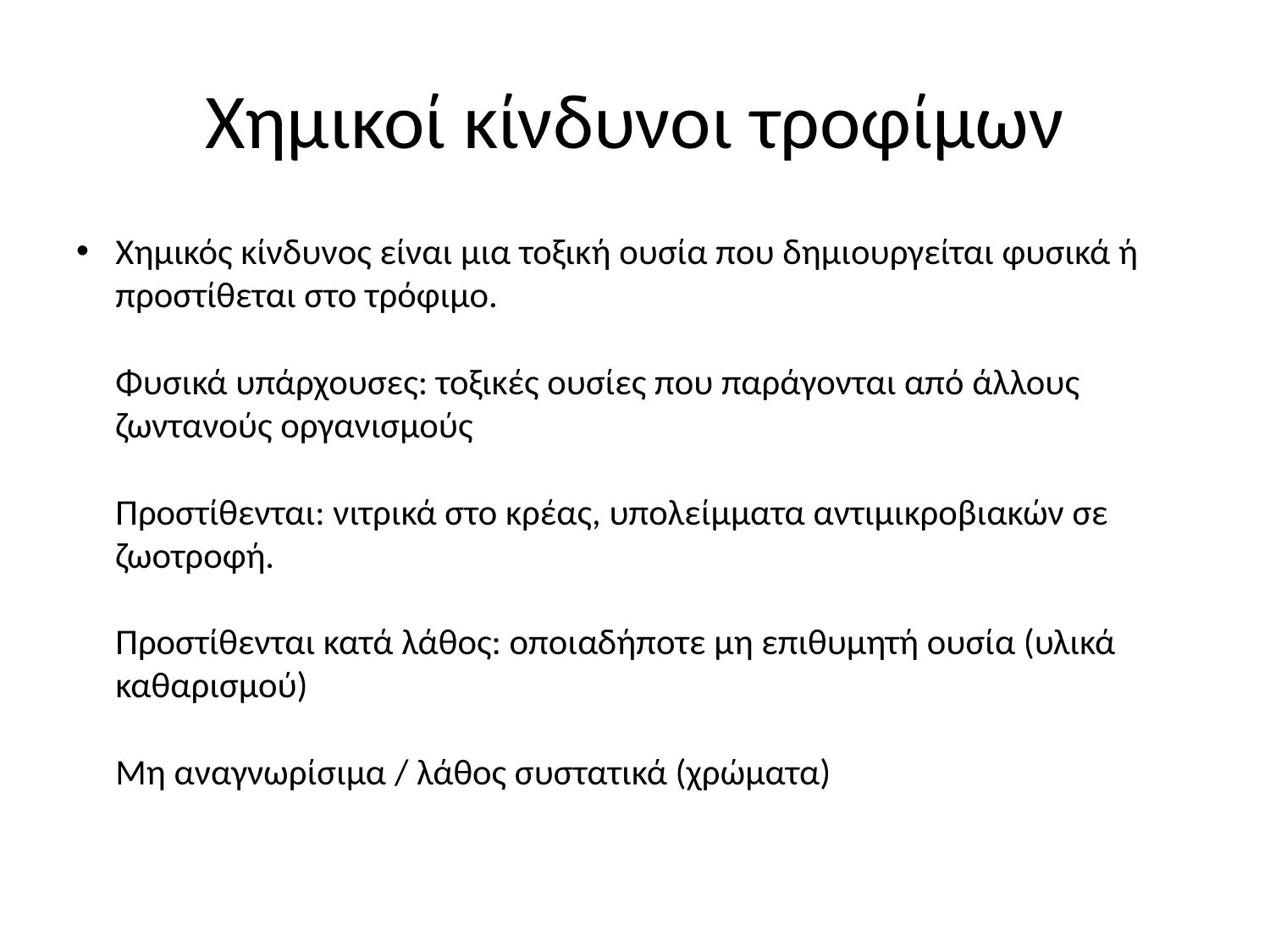

# Χημικοί κίνδυνοι τροφίμων
Χημικός κίνδυνος είναι μια τοξική ουσία που δημιουργείται φυσικά ή προστίθεται στο τρόφιμο.
Φυσικά υπάρχουσες: τοξικές ουσίες που παράγονται από άλλους ζωντανούς οργανισμούς
Προστίθενται: νιτρικά στο κρέας, υπολείμματα αντιμικροβιακών σε ζωοτροφή.
Προστίθενται κατά λάθος: οποιαδήποτε μη επιθυμητή ουσία (υλικά καθαρισμού)
Μη αναγνωρίσιμα / λάθος συστατικά (χρώματα)